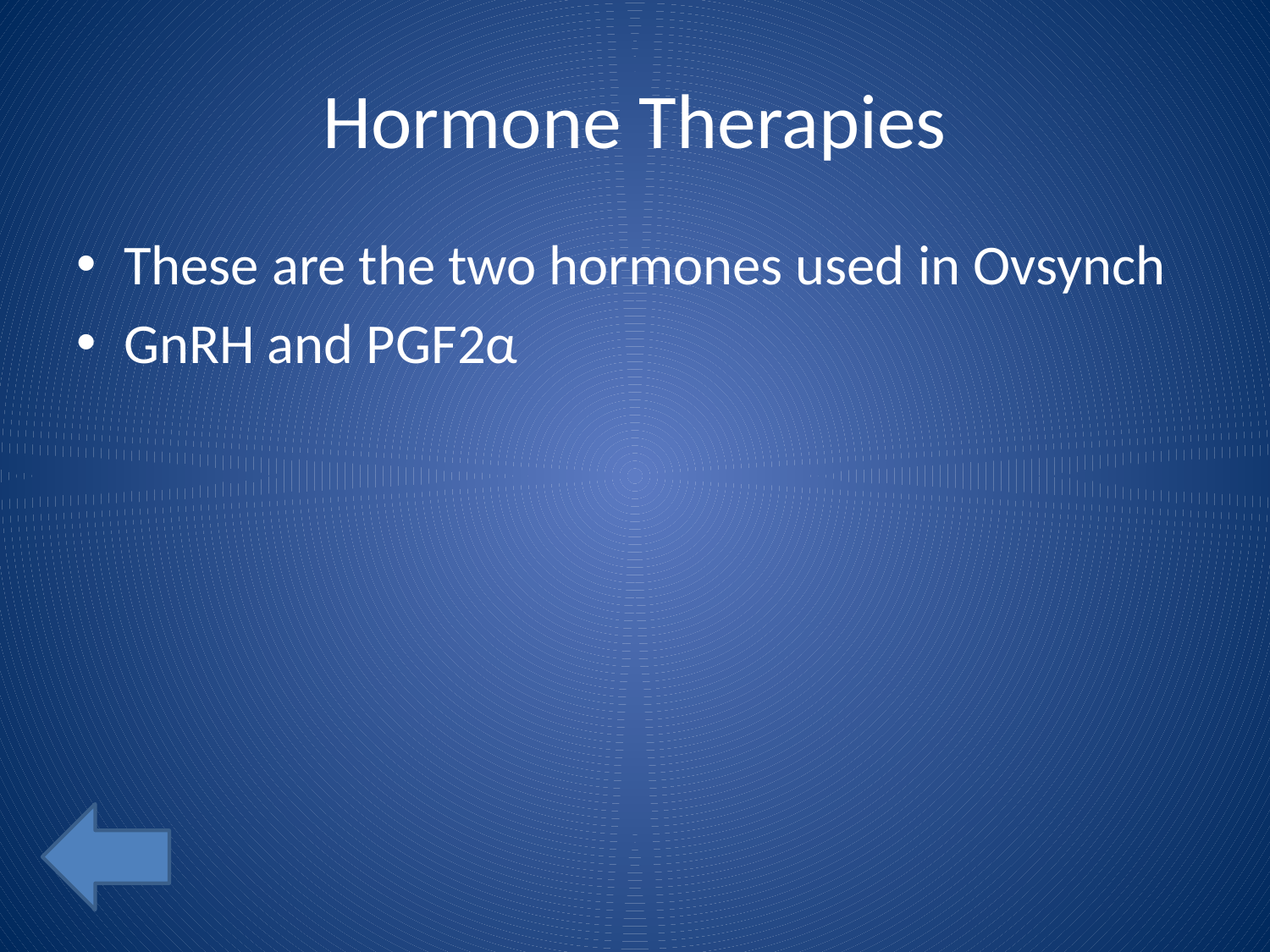

# Hormone Therapies
These are the two hormones used in Ovsynch
GnRH and PGF2α